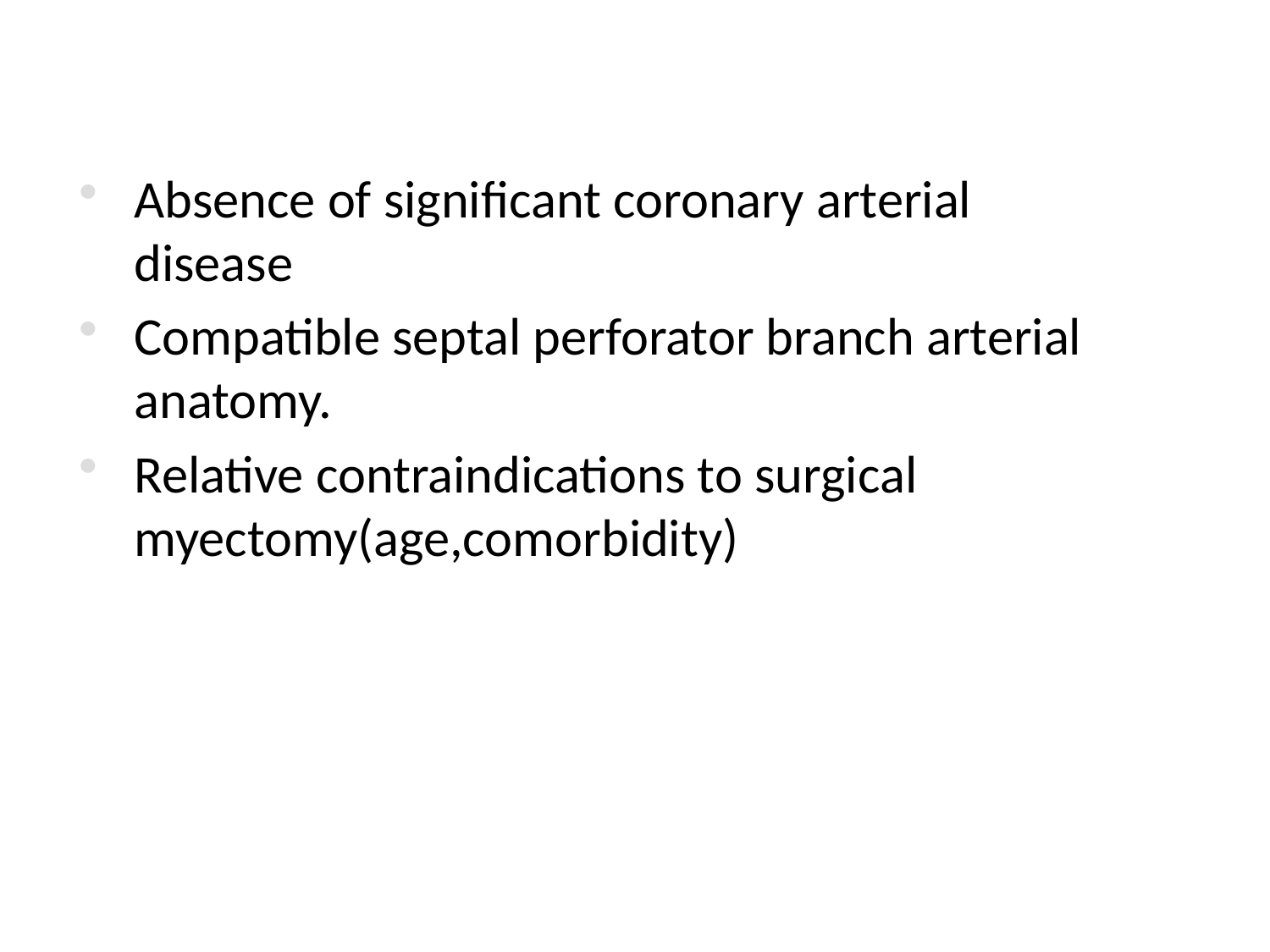

Absence of significant coronary arterial disease
Compatible septal perforator branch arterial anatomy.
Relative contraindications to surgical myectomy(age,comorbidity)